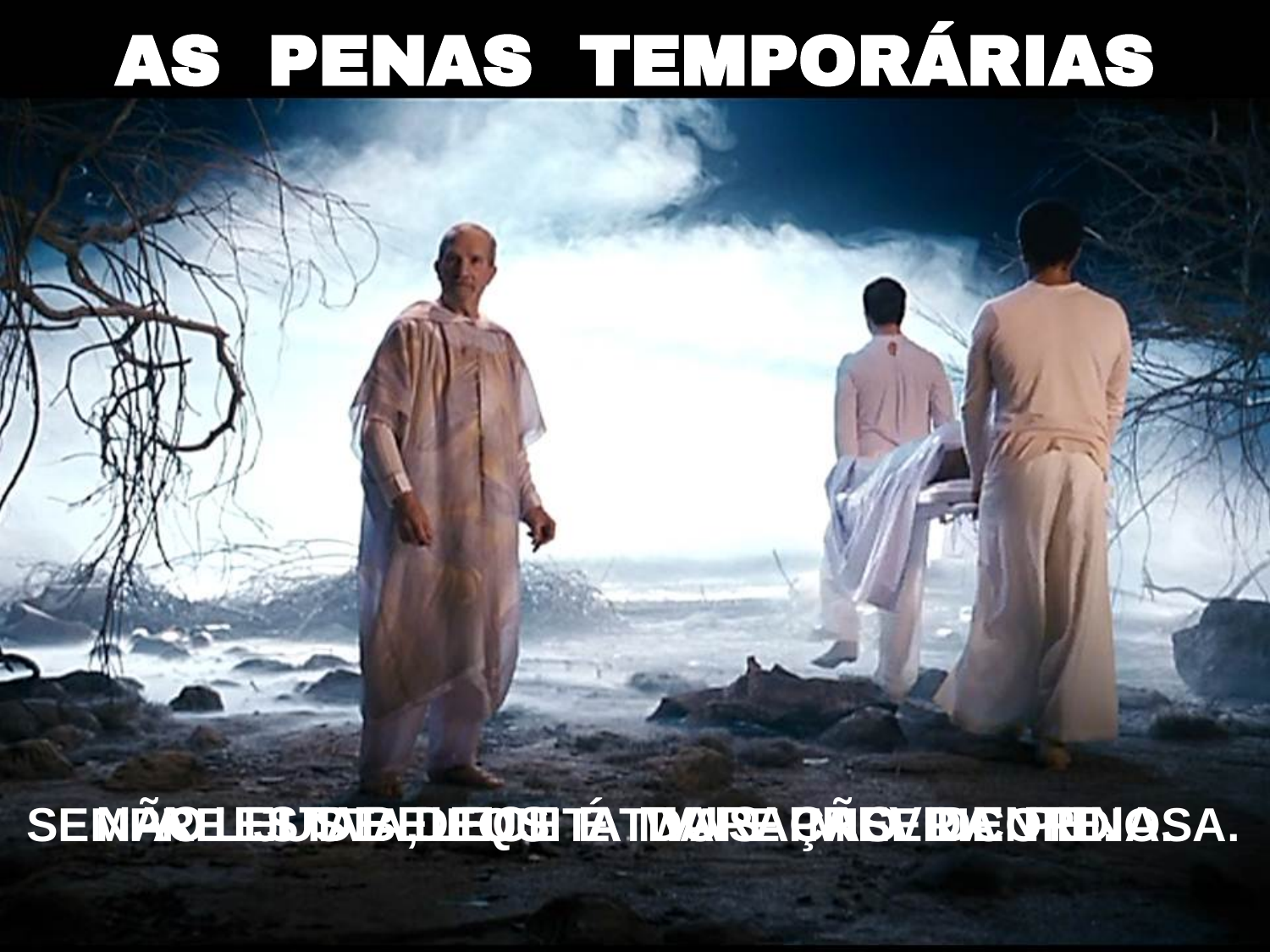

AS  PENAS  TEMPORÁRIAS
A  LEI  DE  DEUS  É  MAIS  PREVIDENTE.
NÃO  ESTABELECE  A  DURAÇÃO  DA  PENA.
SEMPRE  JUSTA,  EQUITATIVA  E  MISERICORDIOSA.